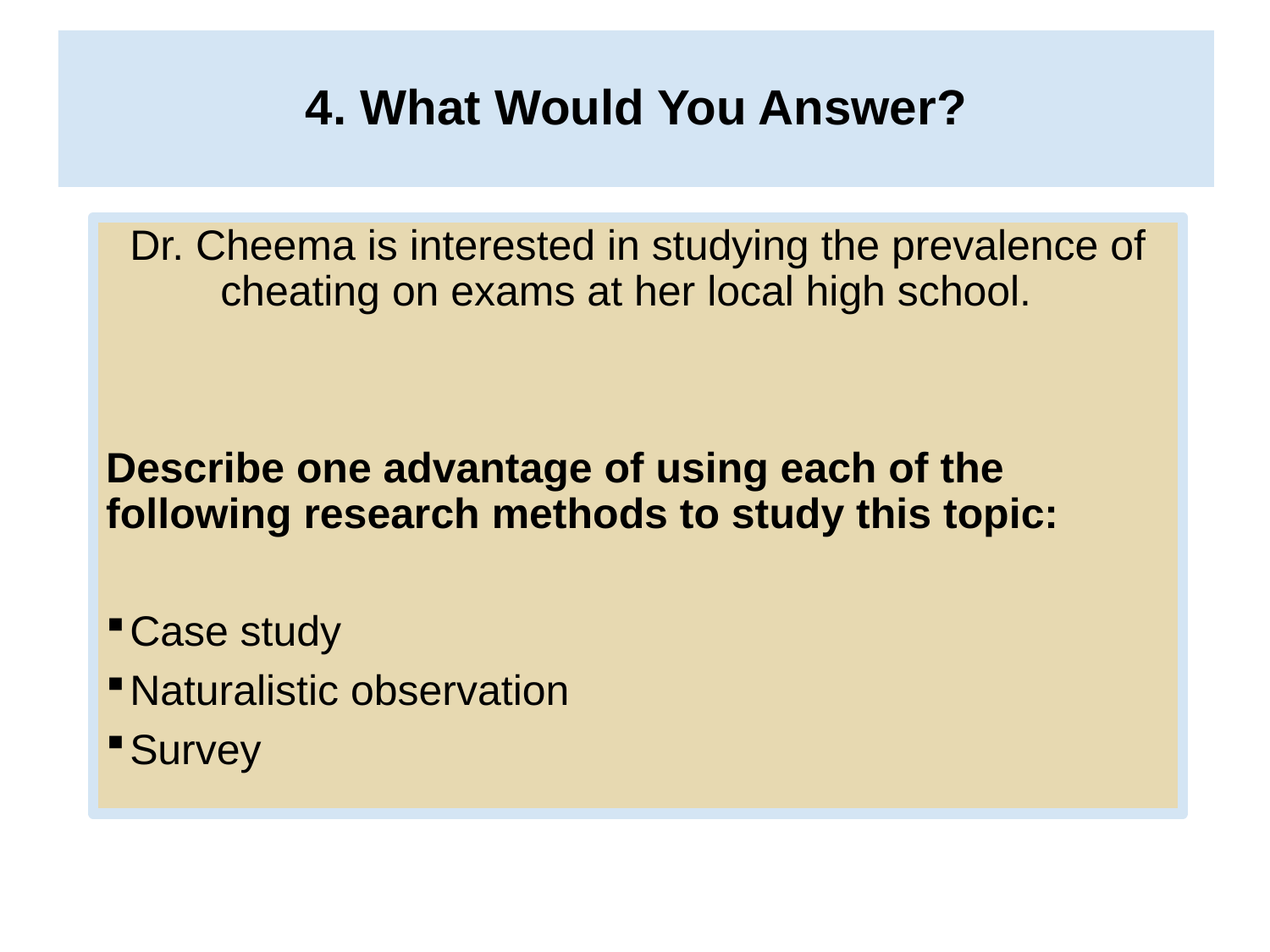

4. What Would You Answer?
# 4. What Would You Answer?
Dr. Cheema is interested in studying the prevalence of cheating on exams at her local high school.

Describe one advantage of using each of the following research methods to study this topic:

Case study
Naturalistic observation
Survey